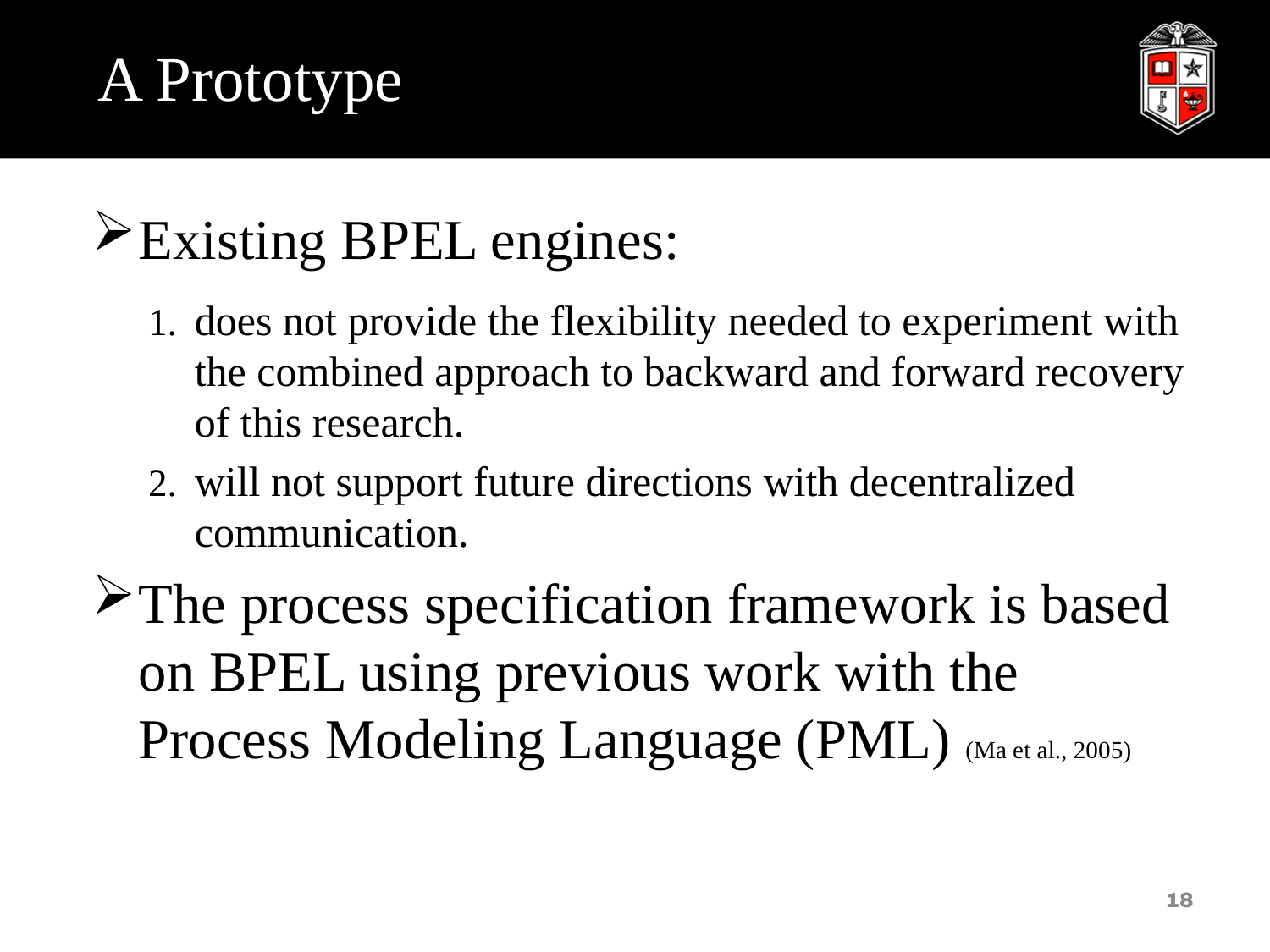

Table 2. Activities

# A Prototype
Existing BPEL engines:
does not provide the flexibility needed to experiment with the combined approach to backward and forward recovery of this research.
will not support future directions with decentralized communication.
The process specification framework is based on BPEL using previous work with the  Process Modeling Language (PML) (Ma et al., 2005)

18